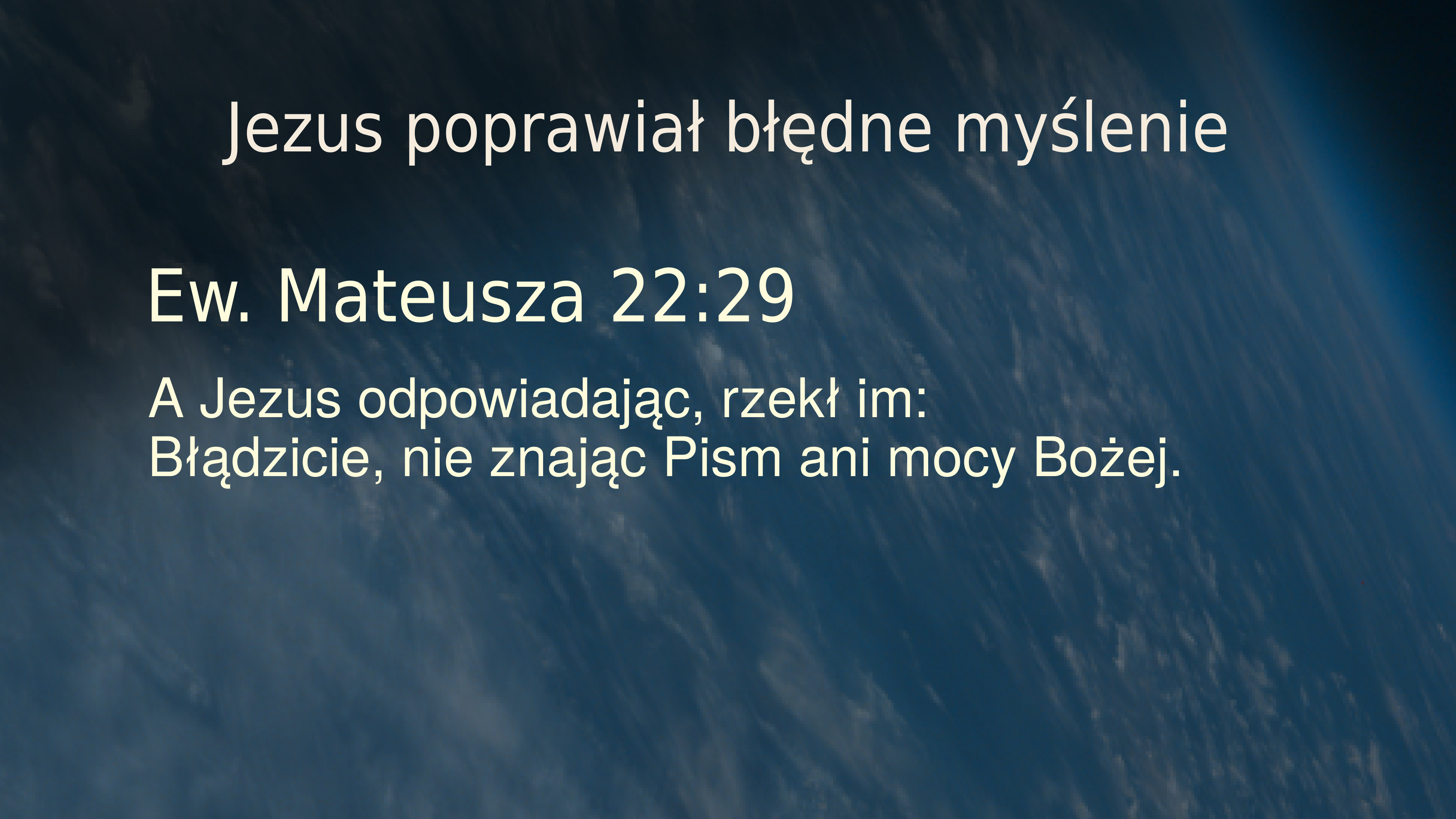

Jezus poprawiał błędne myślenie
Ew. Mateusza 22:29
A Jezus odpowiadając, rzekł im:
Błądzicie, nie znając Pism ani mocy Bożej.